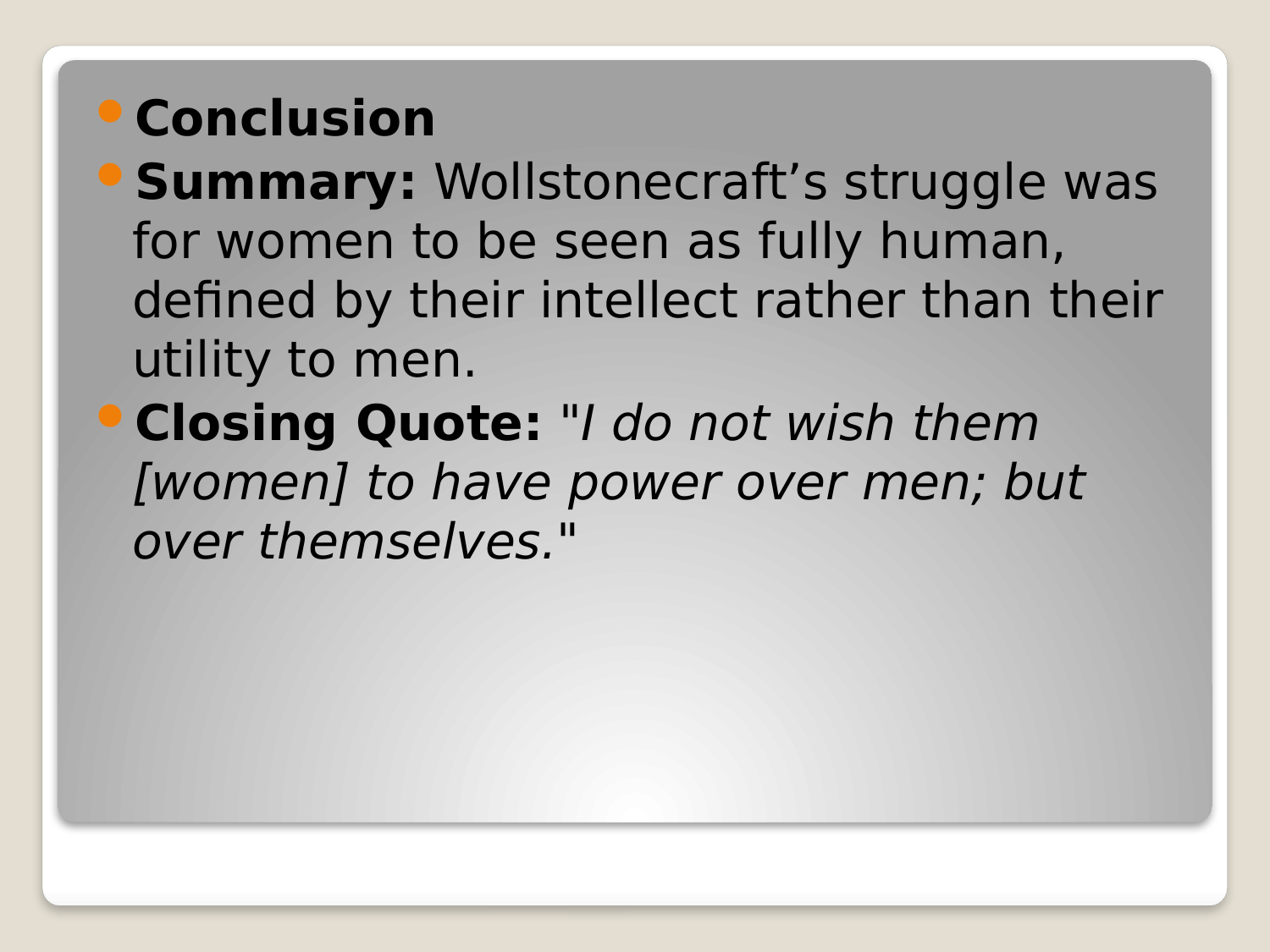

Conclusion
Summary: Wollstonecraft’s struggle was for women to be seen as fully human, defined by their intellect rather than their utility to men.
Closing Quote: "I do not wish them [women] to have power over men; but over themselves."

#